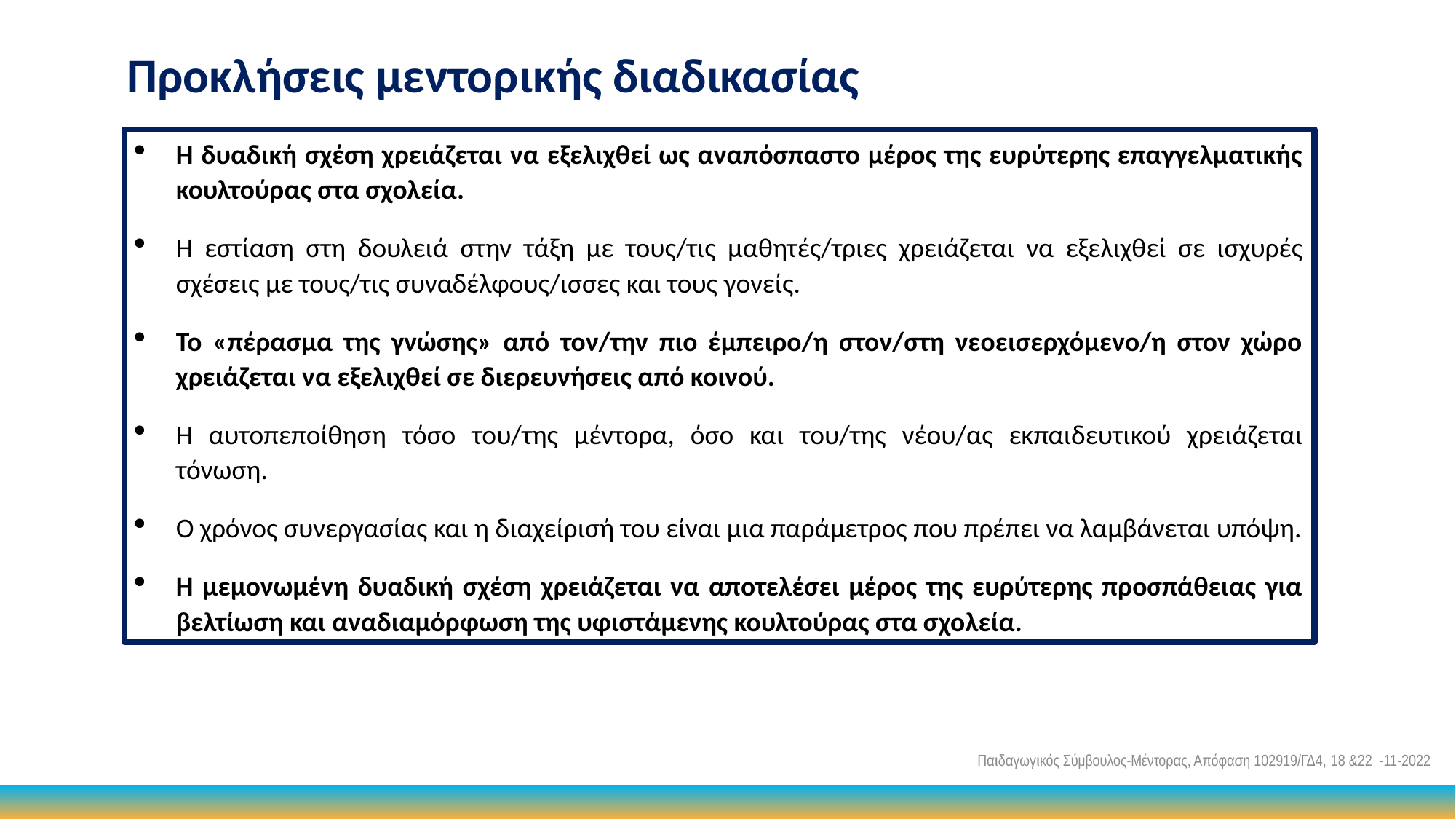

Προκλήσεις μεντορικής διαδικασίας
Η δυαδική σχέση χρειάζεται να εξελιχθεί ως αναπόσπαστο μέρος της ευρύτερης επαγγελματικής κουλτούρας στα σχολεία.

Η εστίαση στη δουλειά στην τάξη με τους/τις μαθητές/τριες χρειάζεται να εξελιχθεί σε ισχυρές σχέσεις με τους/τις συναδέλφους/ισσες και τους γονείς.

Το «πέρασμα της γνώσης» από τον/την πιο έμπειρο/η στον/στη νεοεισερχόμενο/η στον χώρο χρειάζεται να εξελιχθεί σε διερευνήσεις από κοινού.

Η αυτοπεποίθηση τόσο του/της μέντορα, όσο και του/της νέου/ας εκπαιδευτικού χρειάζεται τόνωση.

Ο χρόνος συνεργασίας και η διαχείρισή του είναι μια παράμετρος που πρέπει να λαμβάνεται υπόψη.

Η μεμονωμένη δυαδική σχέση χρειάζεται να αποτελέσει μέρος της ευρύτερης προσπάθειας για βελτίωση και αναδιαμόρφωση της υφιστάμενης κουλτούρας στα σχολεία.
Παιδαγωγικός Σύμβουλος-Μέντορας, Απόφαση 102919/ΓΔ4, 18 &22  -11-2022